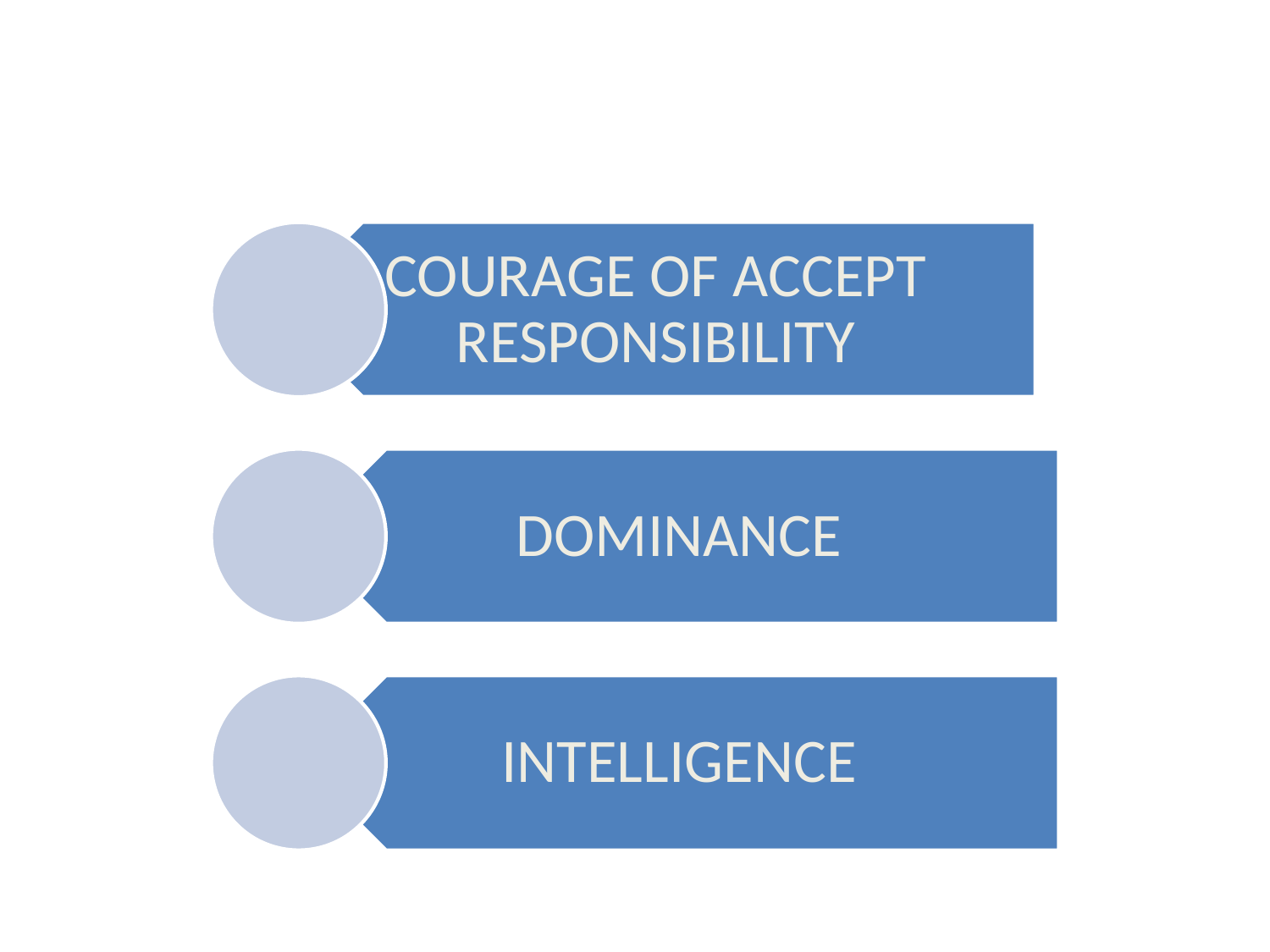

#
COURAGE OF ACCEPT RESPONSIBILITY
DOMINANCE
INTELLIGENCE